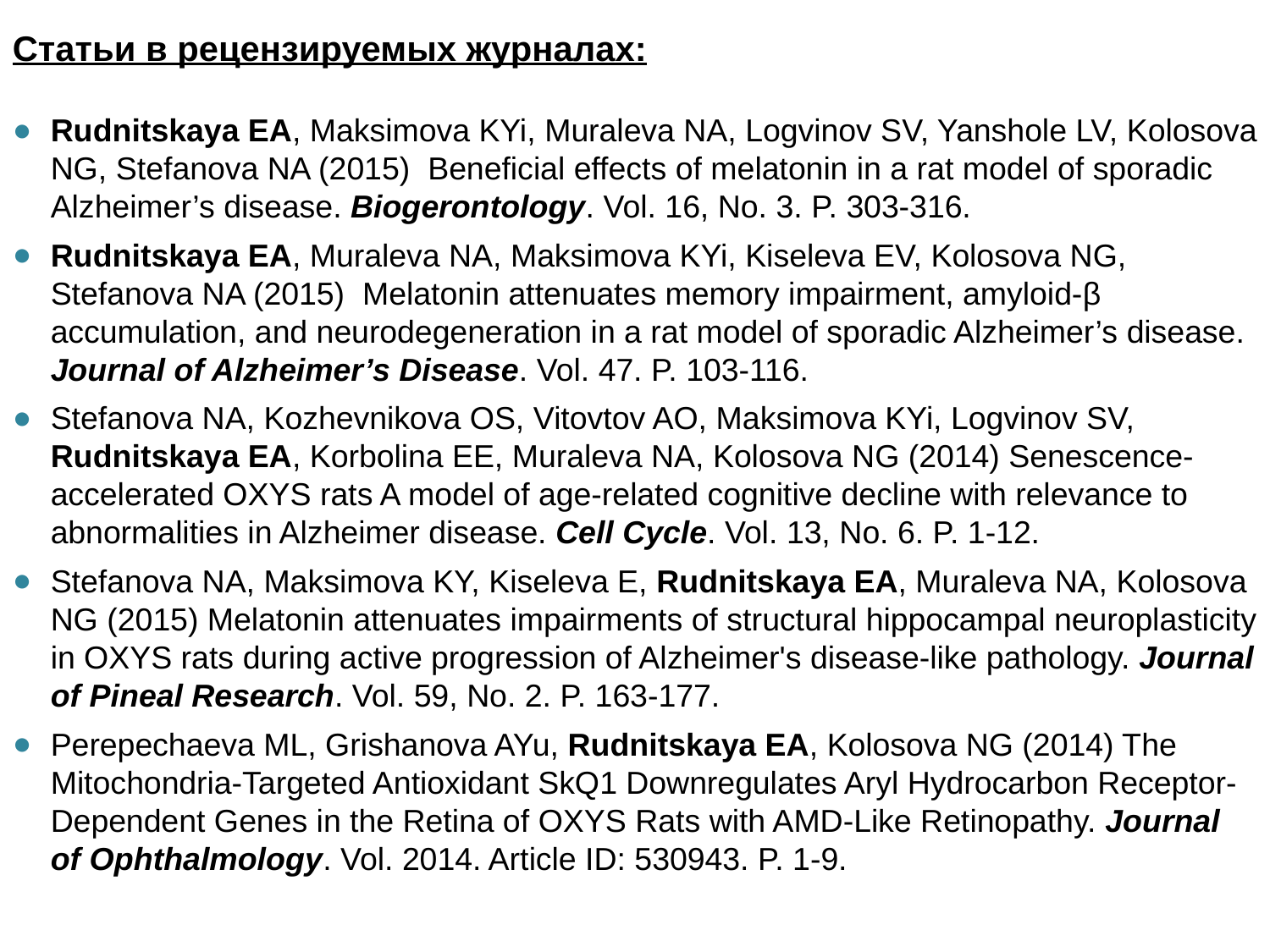

Статьи в рецензируемых журналах:

Rudnitskaya EA, Maksimova KYi, Muraleva NA, Logvinov SV, Yanshole LV, Kolosova NG, Stefanova NA (2015)  Beneficial effects of melatonin in a rat model of sporadic Alzheimer’s disease. Biogerontology. Vol. 16, No. 3. P. 303-316.
Rudnitskaya EA, Muraleva NA, Maksimova KYi, Kiseleva EV, Kolosova NG, Stefanova NA (2015)  Melatonin attenuates memory impairment, amyloid-β accumulation, and neurodegeneration in a rat model of sporadic Alzheimer’s disease. Journal of Alzheimer’s Disease. Vol. 47. P. 103-116.
Stefanova NA, Kozhevnikova OS, Vitovtov AO, Maksimova KYi, Logvinov SV, Rudnitskaya EA, Korbolina EE, Muraleva NA, Kolosova NG (2014) Senescence-accelerated OXYS rats A model of age-related cognitive decline with relevance to abnormalities in Alzheimer disease. Cell Cycle. Vol. 13, No. 6. P. 1-12.
Stefanova NA, Maksimova KY, Kiseleva E, Rudnitskaya EA, Muraleva NA, Kolosova NG (2015) Melatonin attenuates impairments of structural hippocampal neuroplasticity in OXYS rats during active progression of Alzheimer's disease-like pathology. Journal of Pineal Research. Vol. 59, No. 2. P. 163-177.
Perepechaeva ML, Grishanova AYu, Rudnitskaya EA, Kolosova NG (2014) The Mitochondria-Targeted Antioxidant SkQ1 Downregulates Aryl Hydrocarbon Receptor-Dependent Genes in the Retina of OXYS Rats with AMD-Like Retinopathy. Journal of Ophthalmology. Vol. 2014. Article ID: 530943. P. 1-9.